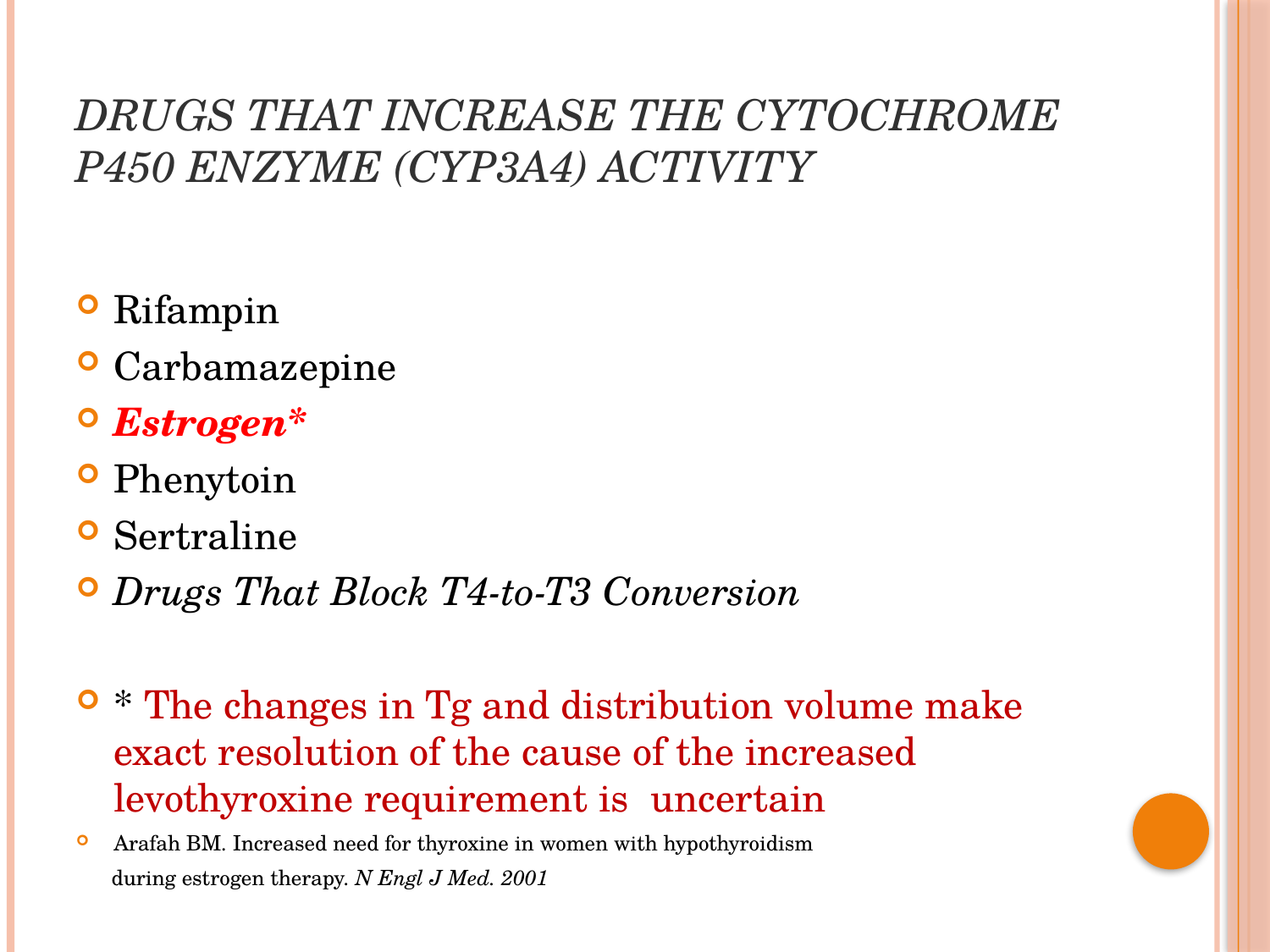

# Drugs That Increase the Cytochrome P450 Enzyme (CYP3A4) Activity

Rifampin
Carbamazepine
Estrogen*
Phenytoin
Sertraline
Drugs That Block T4-to-T3 Conversion

* The changes in Tg and distribution volume make exact resolution of the cause of the increased levothyroxine requirement is  uncertain
Arafah BM. Increased need for thyroxine in women with hypothyroidism
      during estrogen therapy. N Engl J Med. 2001